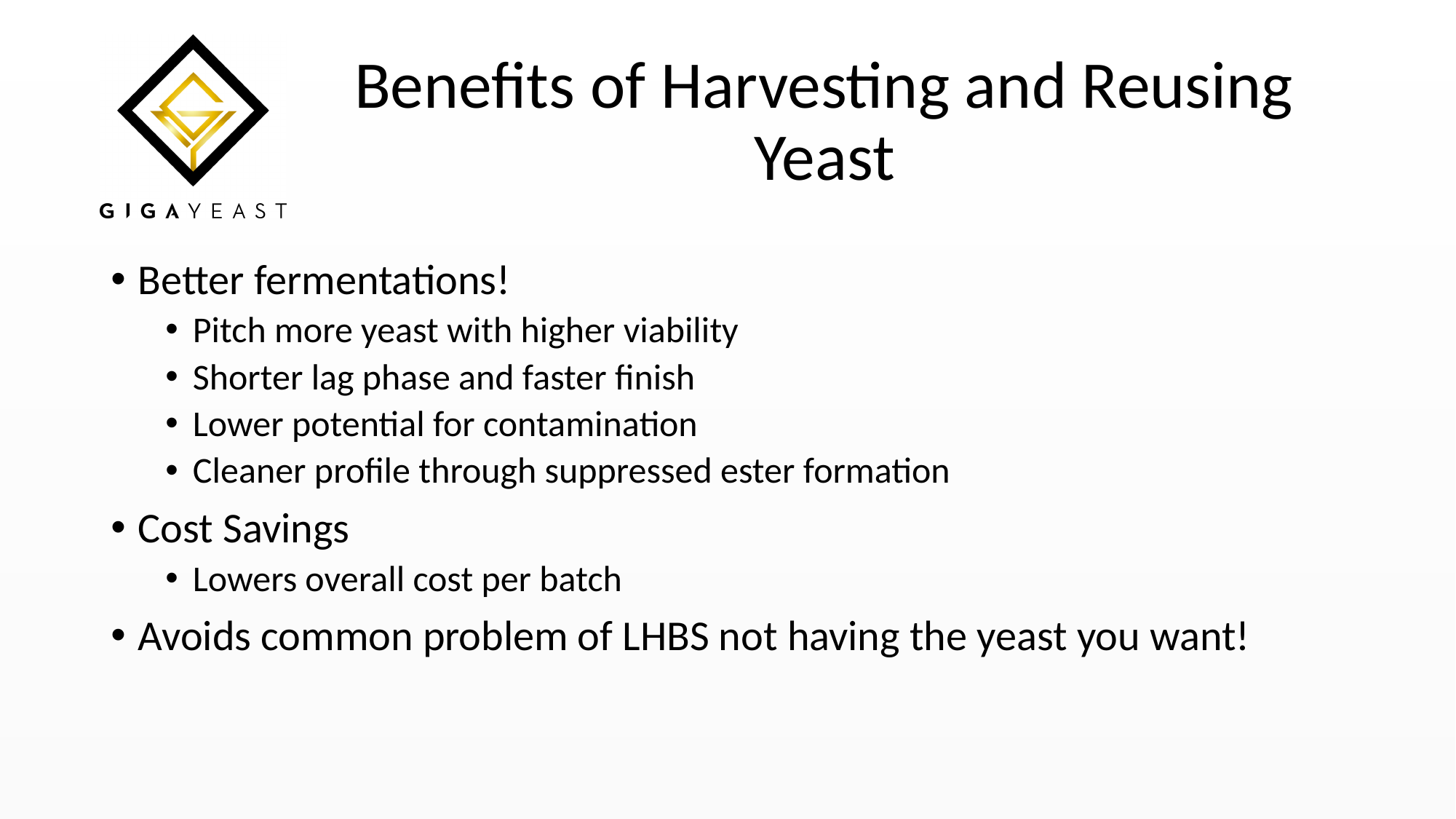

# Benefits of Harvesting and Reusing Yeast
Better fermentations!
Pitch more yeast with higher viability
Shorter lag phase and faster finish
Lower potential for contamination
Cleaner profile through suppressed ester formation
Cost Savings
Lowers overall cost per batch
Avoids common problem of LHBS not having the yeast you want!